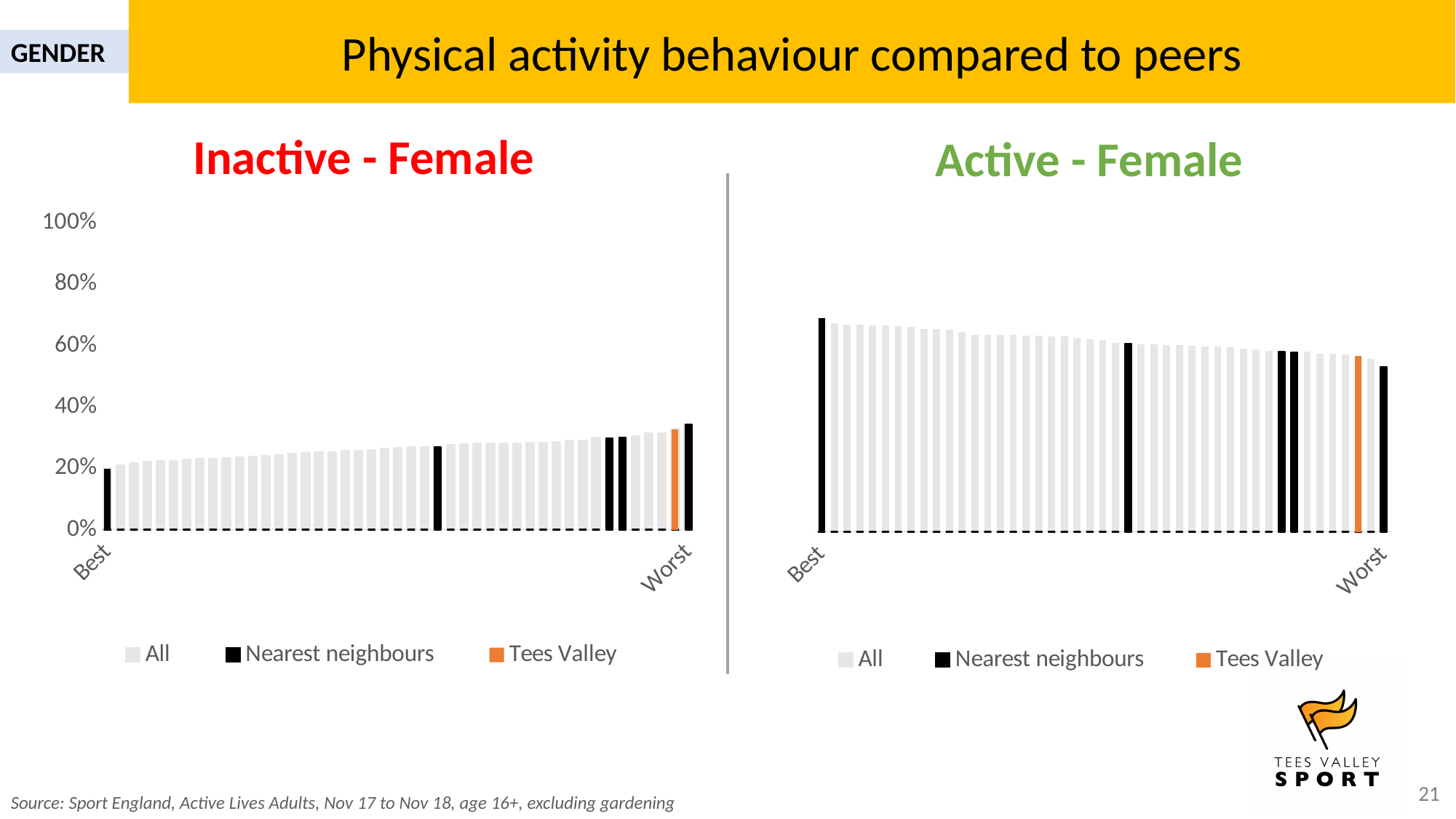

GENDER
Physical activity behaviour compared to peers
Inactive - Female
Active - Female

### Chart

| Category | All | max/ min | Nearest neighbours | Tees Valley |
|---|---|---|---|---|
| Best | 0.198 | 0.198 | 0.0 | 0.0 |
|  | 0.207 | None | 0.0 | 0.0 |
|  | 0.214 | None | 0.0 | 0.0 |
|  | 0.218 | None | 0.0 | 0.0 |
|  | 0.221 | None | 0.0 | 0.0 |
|  | 0.222 | None | 0.0 | 0.0 |
|  | 0.226 | None | 0.0 | 0.0 |
|  | 0.228 | None | 0.0 | 0.0 |
|  | 0.229 | None | 0.0 | 0.0 |
|  | 0.23 | None | 0.0 | 0.0 |
|  | 0.234 | None | 0.0 | 0.0 |
|  | 0.236 | None | 0.0 | 0.0 |
|  | 0.238 | None | 0.0 | 0.0 |
|  | 0.241 | None | 0.0 | 0.0 |
|  | 0.245 | None | 0.0 | 0.0 |
|  | 0.248 | None | 0.0 | 0.0 |
|  | 0.251 | None | 0.0 | 0.0 |
|  | 0.251 | None | 0.0 | 0.0 |
|  | 0.254 | None | 0.0 | 0.0 |
|  | 0.254 | None | 0.0 | 0.0 |
|  | 0.257 | None | 0.0 | 0.0 |
|  | 0.261 | None | 0.0 | 0.0 |
|  | 0.263 | None | 0.0 | 0.0 |
|  | 0.266 | None | 0.0 | 0.0 |
|  | 0.266 | None | 0.0 | 0.0 |
|  | 0.269 | None | 0.269 | 0.0 |
|  | 0.273 | None | 0.0 | 0.0 |
|  | 0.277 | None | 0.0 | 0.0 |
|  | 0.278 | None | 0.0 | 0.0 |
|  | 0.278 | None | 0.0 | 0.0 |
|  | 0.278 | None | 0.0 | 0.0 |
|  | 0.279 | None | 0.0 | 0.0 |
|  | 0.28 | None | 0.0 | 0.0 |
|  | 0.281 | None | 0.0 | 0.0 |
|  | 0.283 | None | 0.0 | 0.0 |
|  | 0.288 | None | 0.0 | 0.0 |
|  | 0.289 | None | 0.0 | 0.0 |
|  | 0.298 | None | 0.0 | 0.0 |
|  | 0.298 | None | 0.298 | 0.0 |
|  | 0.3 | None | 0.3 | 0.0 |
|  | 0.301 | None | 0.0 | 0.0 |
|  | 0.312 | None | 0.0 | 0.0 |
|  | 0.312 | None | 0.0 | 0.0 |
|  | 0.326 | None | 0.0 | 0.326 |
| Worst | 0.343 | 0.343 | 0.343 | 0.0 |

### Chart

| Category | All | max/ min | Nearest neighbours | Tees Valley |
|---|---|---|---|---|
| Worst | 0.522 | 0.522 | 0.522 | 0.0 |
|  | 0.545 | None | 0.0 | 0.0 |
|  | 0.556 | None | 0.0 | 0.556 |
|  | 0.56 | None | 0.0 | 0.0 |
|  | 0.561 | None | 0.0 | 0.0 |
|  | 0.562 | None | 0.0 | 0.0 |
|  | 0.568 | None | 0.0 | 0.0 |
|  | 0.568 | None | 0.568 | 0.0 |
|  | 0.571 | None | 0.571 | 0.0 |
|  | 0.572 | None | 0.0 | 0.0 |
|  | 0.576 | None | 0.0 | 0.0 |
|  | 0.579 | None | 0.0 | 0.0 |
|  | 0.582 | None | 0.0 | 0.0 |
|  | 0.584 | None | 0.0 | 0.0 |
|  | 0.586 | None | 0.0 | 0.0 |
|  | 0.587 | None | 0.0 | 0.0 |
|  | 0.589 | None | 0.0 | 0.0 |
|  | 0.589 | None | 0.0 | 0.0 |
|  | 0.591 | None | 0.0 | 0.0 |
|  | 0.593 | None | 0.0 | 0.0 |
|  | 0.595 | None | 0.595 | 0.0 |
|  | 0.596 | None | 0.0 | 0.0 |
|  | 0.607 | None | 0.0 | 0.0 |
|  | 0.609 | None | 0.0 | 0.0 |
|  | 0.613 | None | 0.0 | 0.0 |
|  | 0.617 | None | 0.0 | 0.0 |
|  | 0.618 | None | 0.0 | 0.0 |
|  | 0.619 | None | 0.0 | 0.0 |
|  | 0.62 | None | 0.0 | 0.0 |
|  | 0.621 | None | 0.0 | 0.0 |
|  | 0.622 | None | 0.0 | 0.0 |
|  | 0.622 | None | 0.0 | 0.0 |
|  | 0.623 | None | 0.0 | 0.0 |
|  | 0.631 | None | 0.0 | 0.0 |
|  | 0.639 | None | 0.0 | 0.0 |
|  | 0.64 | None | 0.0 | 0.0 |
|  | 0.641 | None | 0.0 | 0.0 |
|  | 0.648 | None | 0.0 | 0.0 |
|  | 0.65 | None | 0.0 | 0.0 |
|  | 0.651 | None | 0.0 | 0.0 |
|  | 0.653 | None | 0.0 | 0.0 |
|  | 0.655 | None | 0.0 | 0.0 |
|  | 0.655 | None | 0.0 | 0.0 |
|  | 0.659 | None | 0.0 | 0.0 |
| Best | 0.675 | 0.675 | 0.0 | 0.0 |
Source: Sport England, Active Lives Adults, Nov 17 to Nov 18, age 16+, excluding gardening